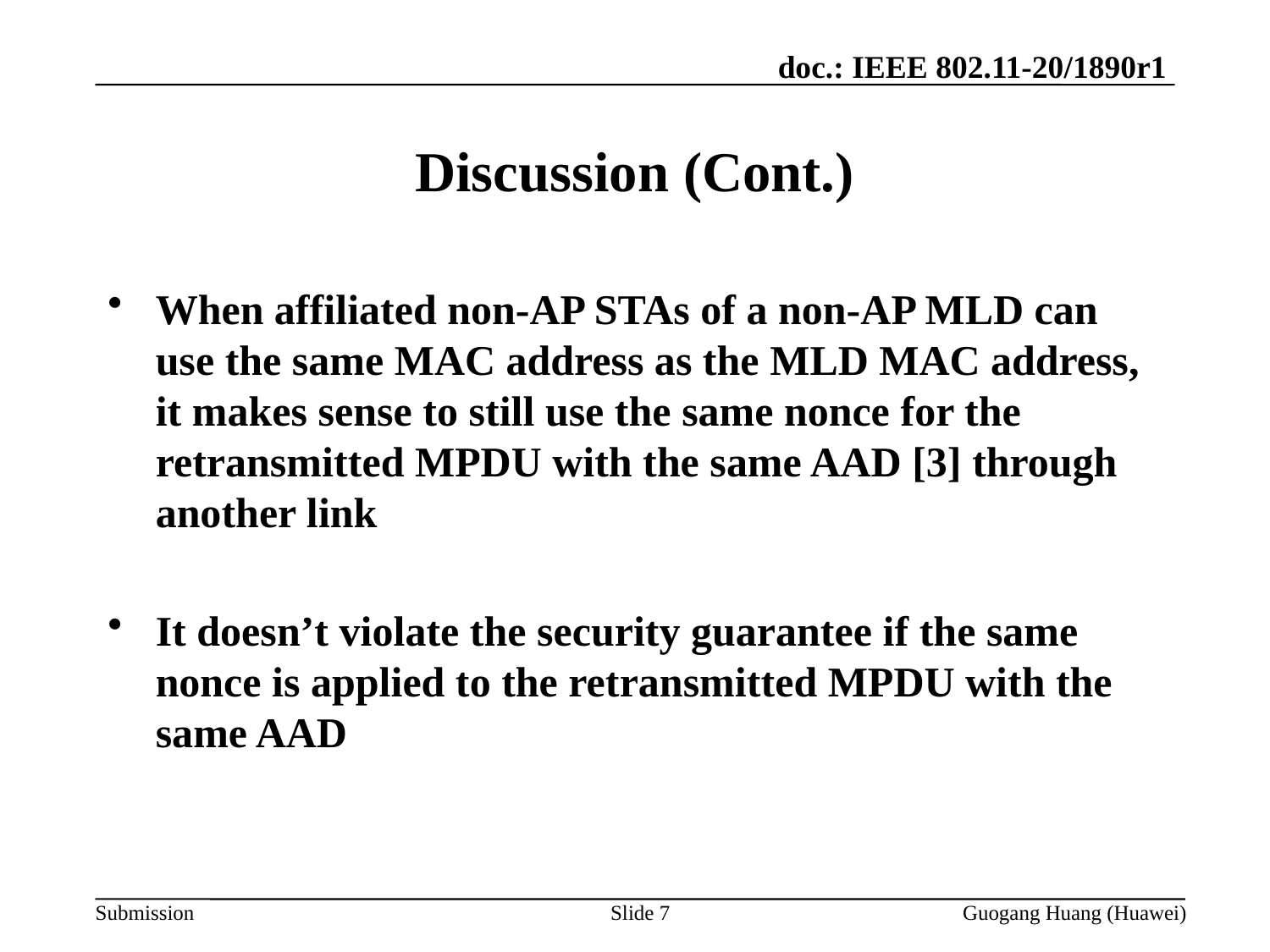

# Discussion (Cont.)
When affiliated non-AP STAs of a non-AP MLD can use the same MAC address as the MLD MAC address, it makes sense to still use the same nonce for the retransmitted MPDU with the same AAD [3] through another link

It doesn’t violate the security guarantee if the same nonce is applied to the retransmitted MPDU with the same AAD

Slide 7
Guogang Huang (Huawei)